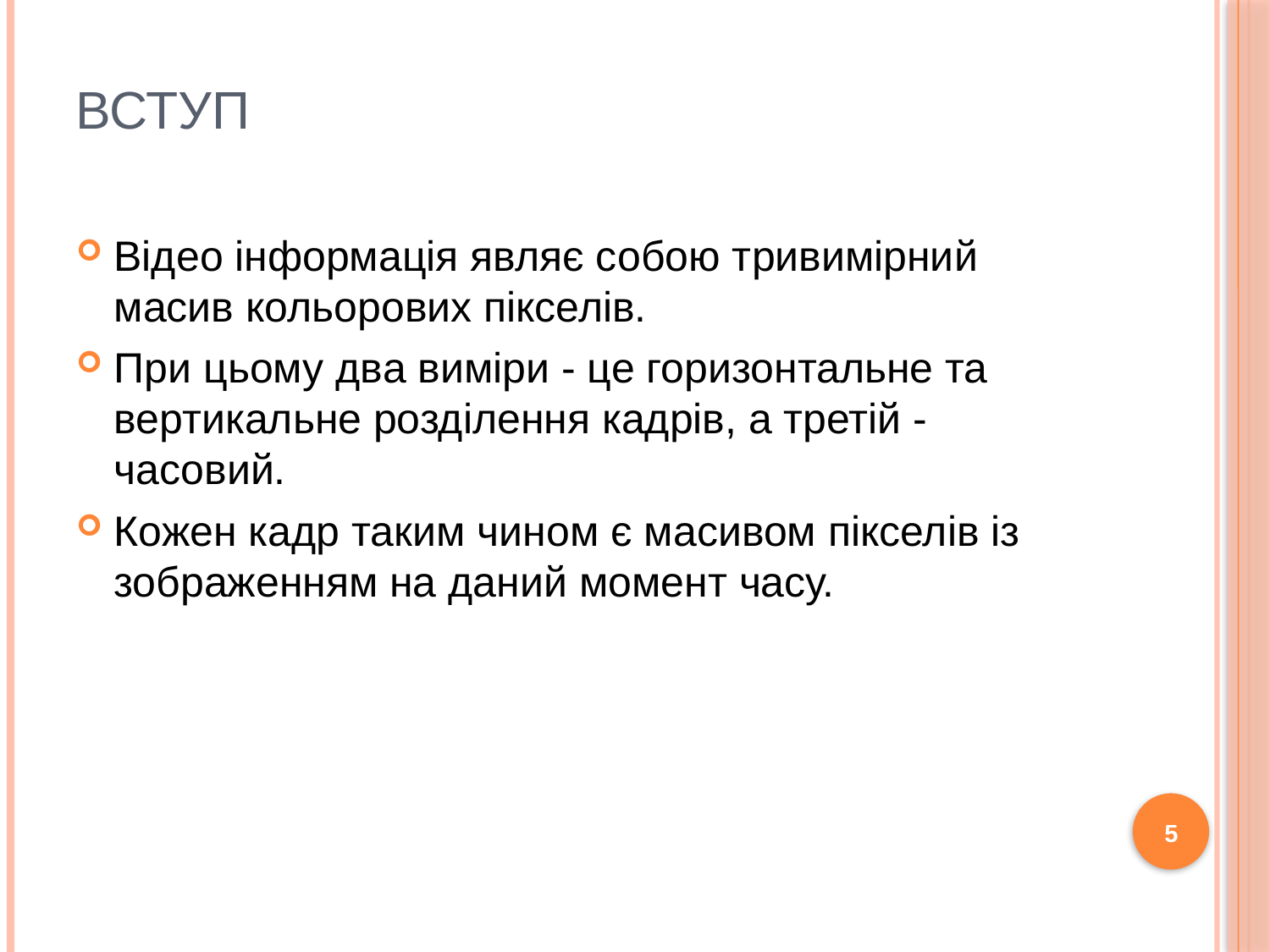

# Вступ
Відео інформація являє собою тривимірний масив кольорових пікселів.
При цьому два виміри - це горизонтальне та вертикальне розділення кадрів, а третій - часовий.
Кожен кадр таким чином є масивом пікселів із зображенням на даний момент часу.
5